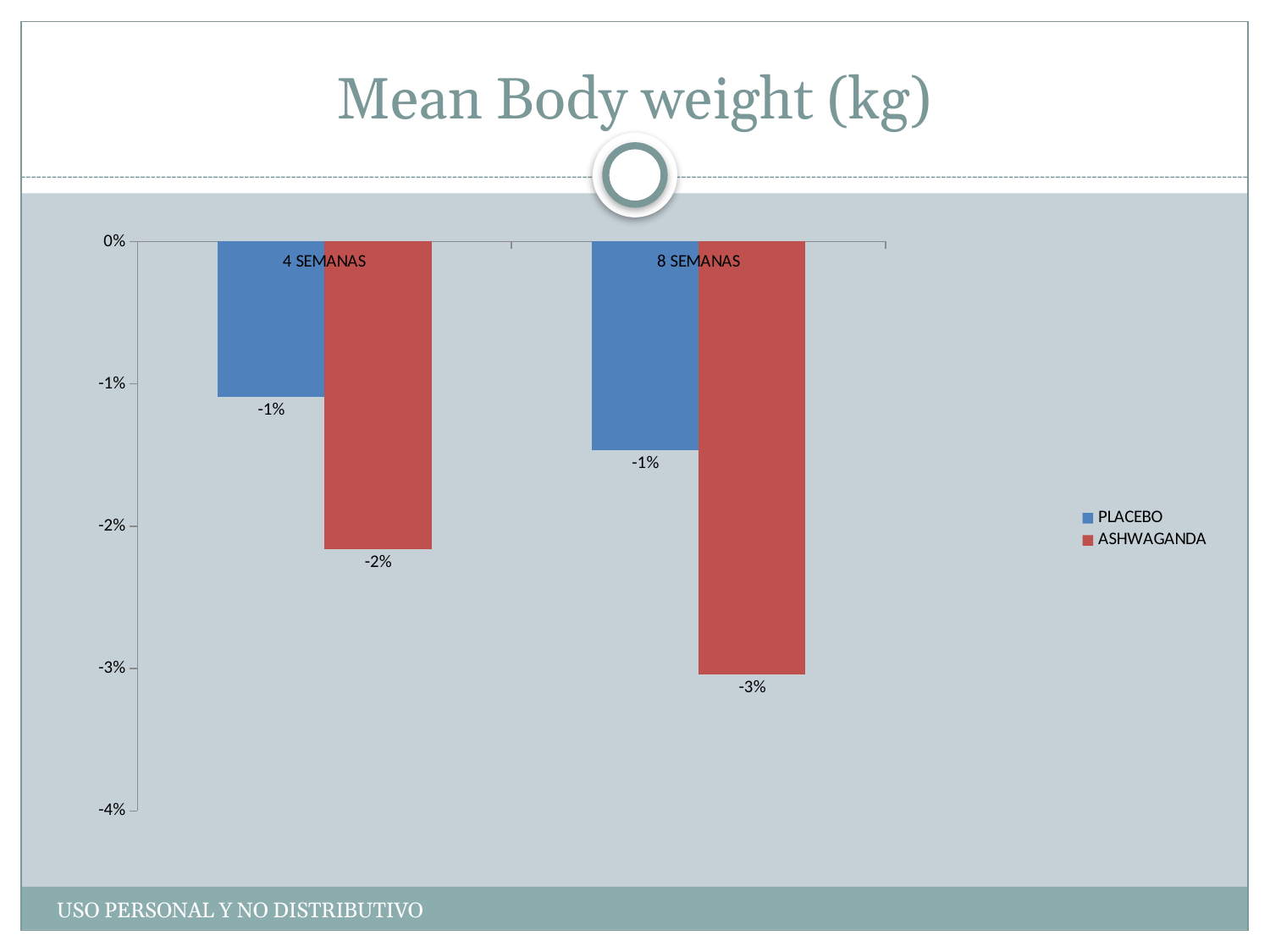

# Mean Body weight (kg)

### Chart

| Category | PLACEBO | ASHWAGANDA |
|---|---|---|
| 4 SEMANAS | -0.010886469673405955 | -0.02161100196463643 |
| 8 SEMANAS | -0.014644893727319797 | -0.03038637851997372 |
USO PERSONAL Y NO DISTRIBUTIVO